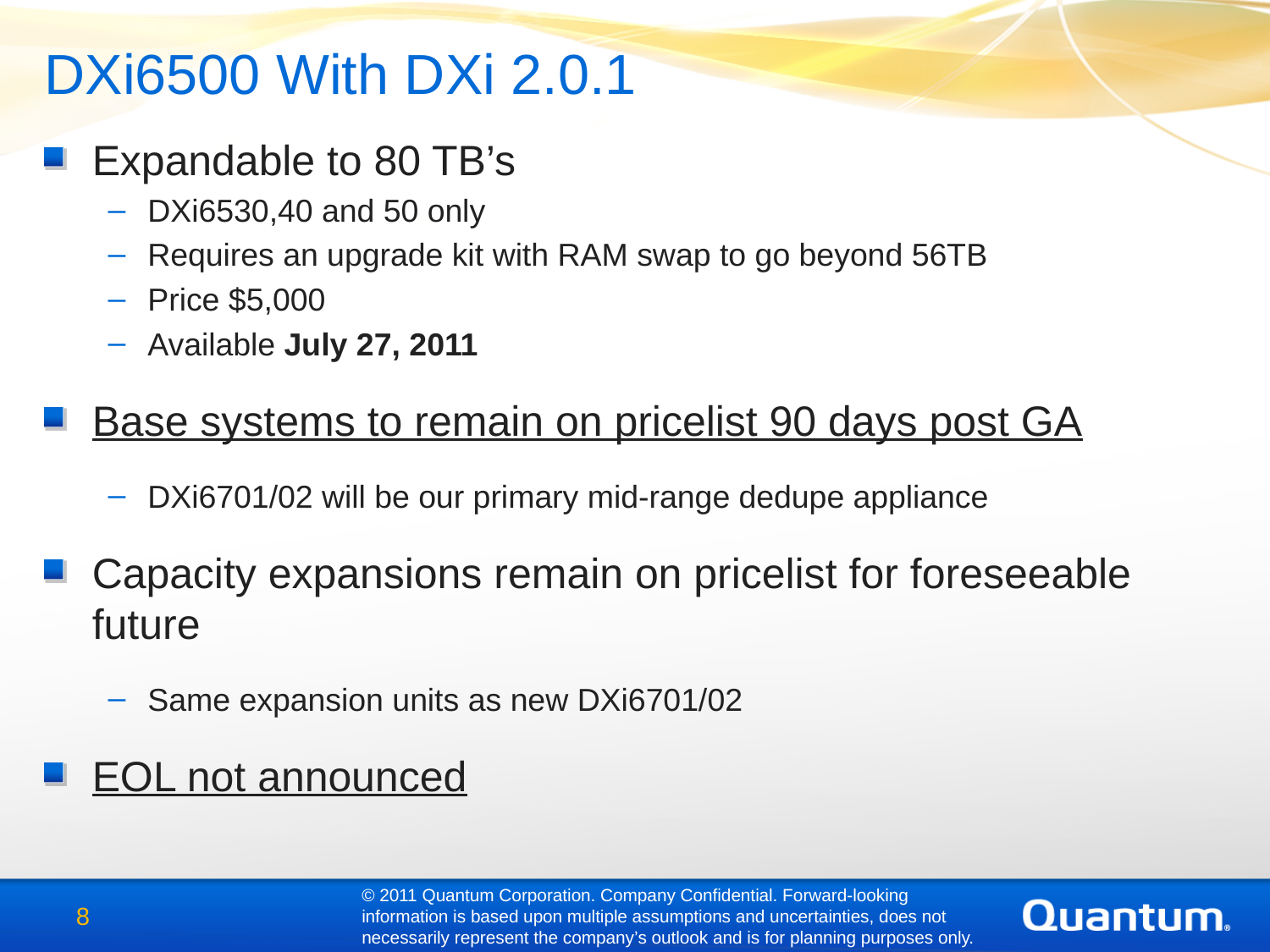

DXi6500 With DXi 2.0.1
Expandable to 80 TB’s
DXi6530,40 and 50 only
Requires an upgrade kit with RAM swap to go beyond 56TB
Price $5,000
Available July 27, 2011
Base systems to remain on pricelist 90 days post GA
DXi6701/02 will be our primary mid-range dedupe appliance
Capacity expansions remain on pricelist for foreseeable future
Same expansion units as new DXi6701/02
EOL not announced

© 2011 Quantum Corporation. Company Confidential. Forward-looking information is based upon multiple assumptions and uncertainties, does not necessarily represent the company’s outlook and is for planning purposes only.
8